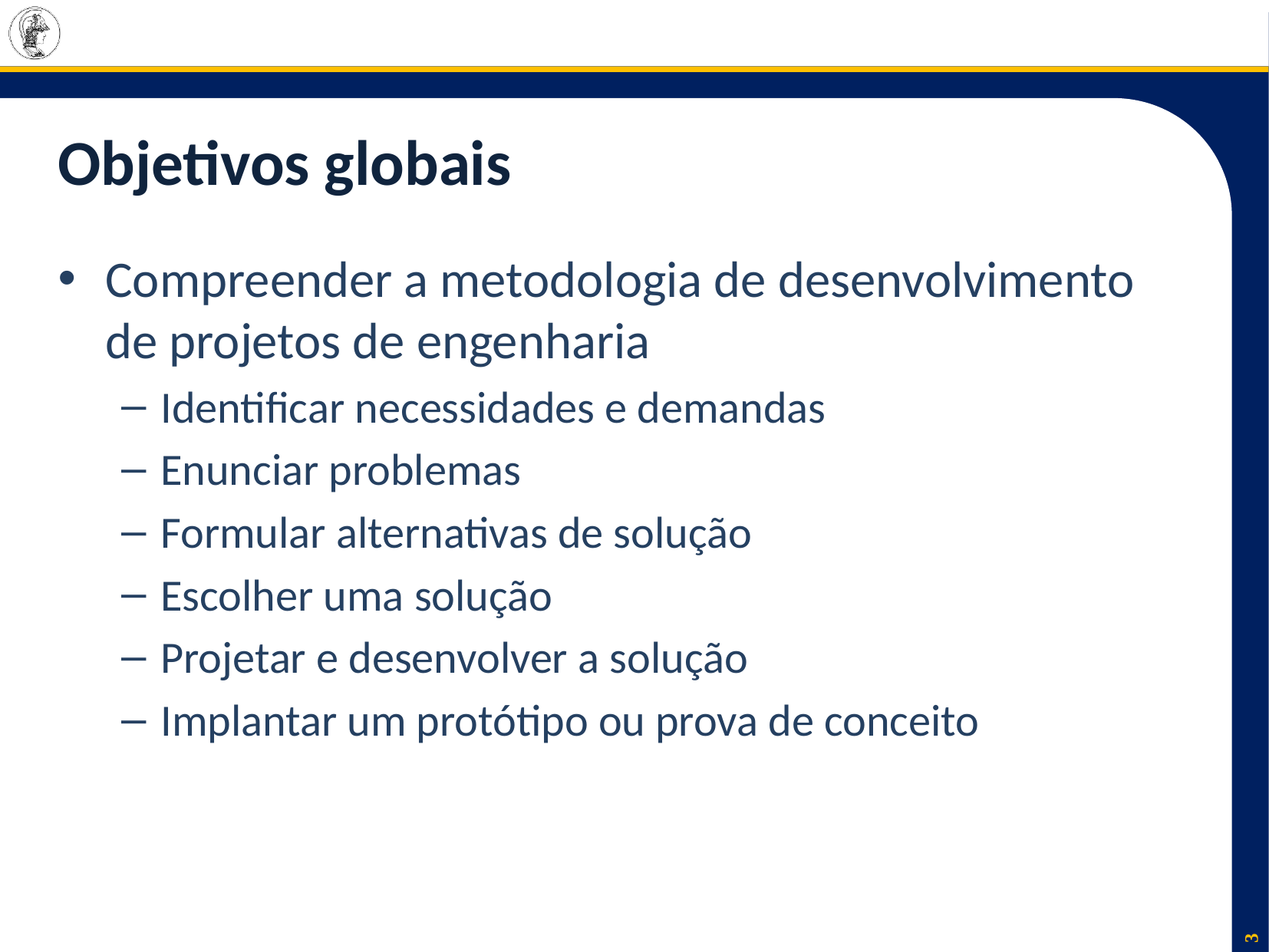

# Objetivos globais
Compreender a metodologia de desenvolvimento de projetos de engenharia
Identificar necessidades e demandas
Enunciar problemas
Formular alternativas de solução
Escolher uma solução
Projetar e desenvolver a solução
Implantar um protótipo ou prova de conceito